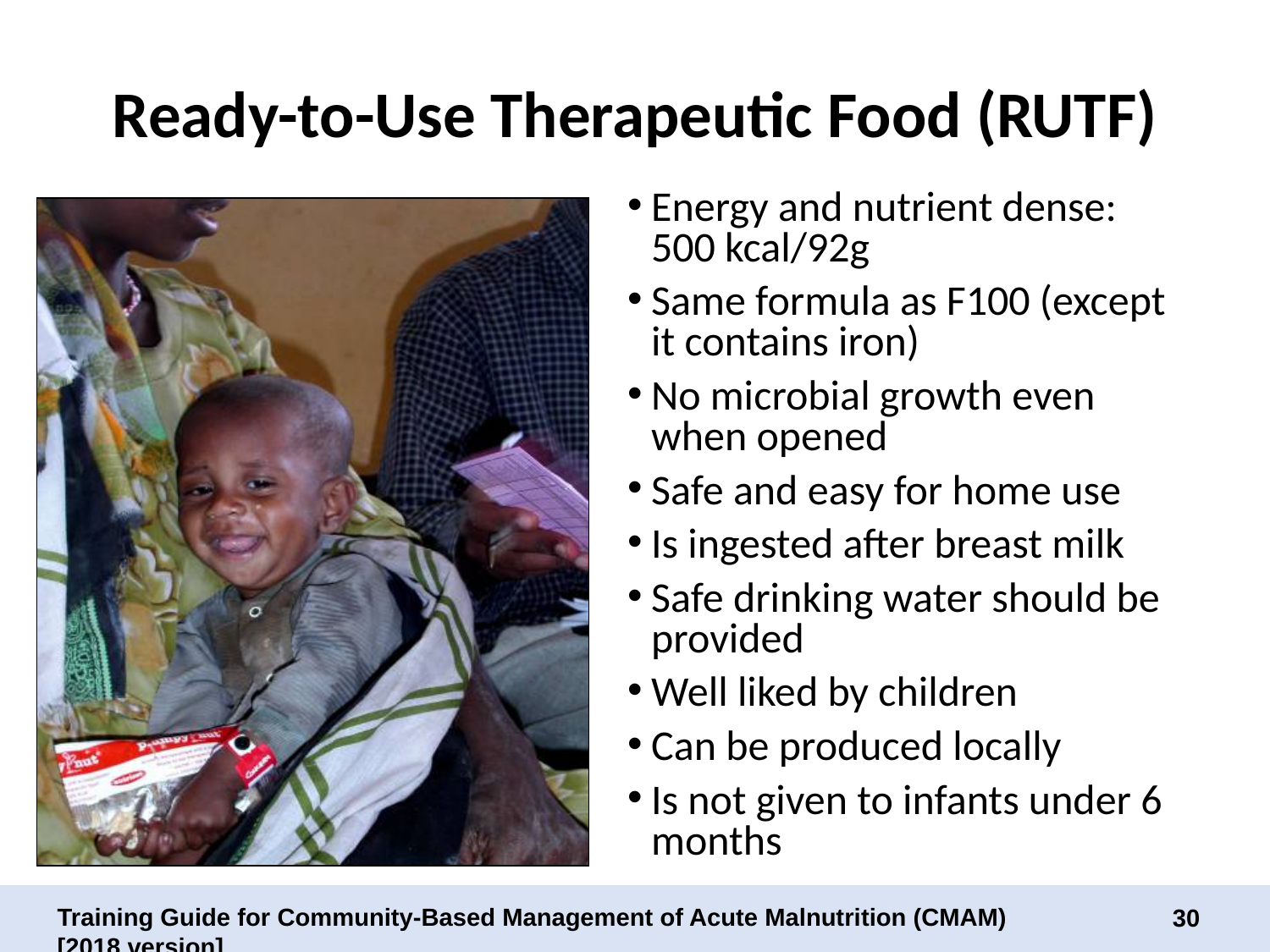

# Ready-to-Use Therapeutic Food (RUTF)
Energy and nutrient dense: 500 kcal/92g
Same formula as F100 (except it contains iron)
No microbial growth even when opened
Safe and easy for home use
Is ingested after breast milk
Safe drinking water should be provided
Well liked by children
Can be produced locally
Is not given to infants under 6 months

30